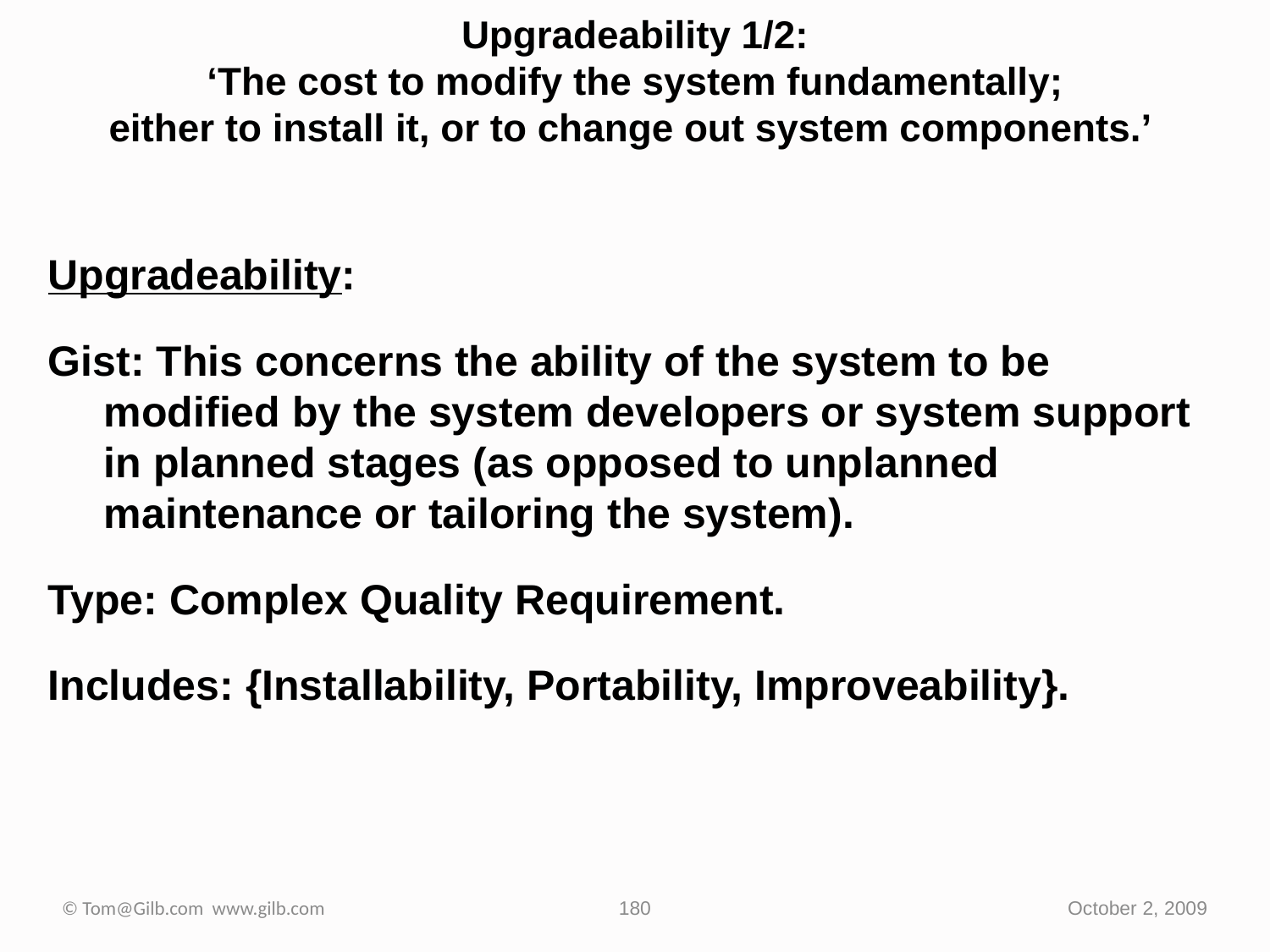

# Upgradeability 1/2: ‘The cost to modify the system fundamentally; either to install it, or to change out system components.’
Upgradeability:
Gist: This concerns the ability of the system to be modified by the system developers or system support in planned stages (as opposed to unplanned maintenance or tailoring the system).
Type: Complex Quality Requirement.
Includes: {Installability, Portability, Improveability}.

© Tom@Gilb.com  www.gilb.com
180
October 2, 2009